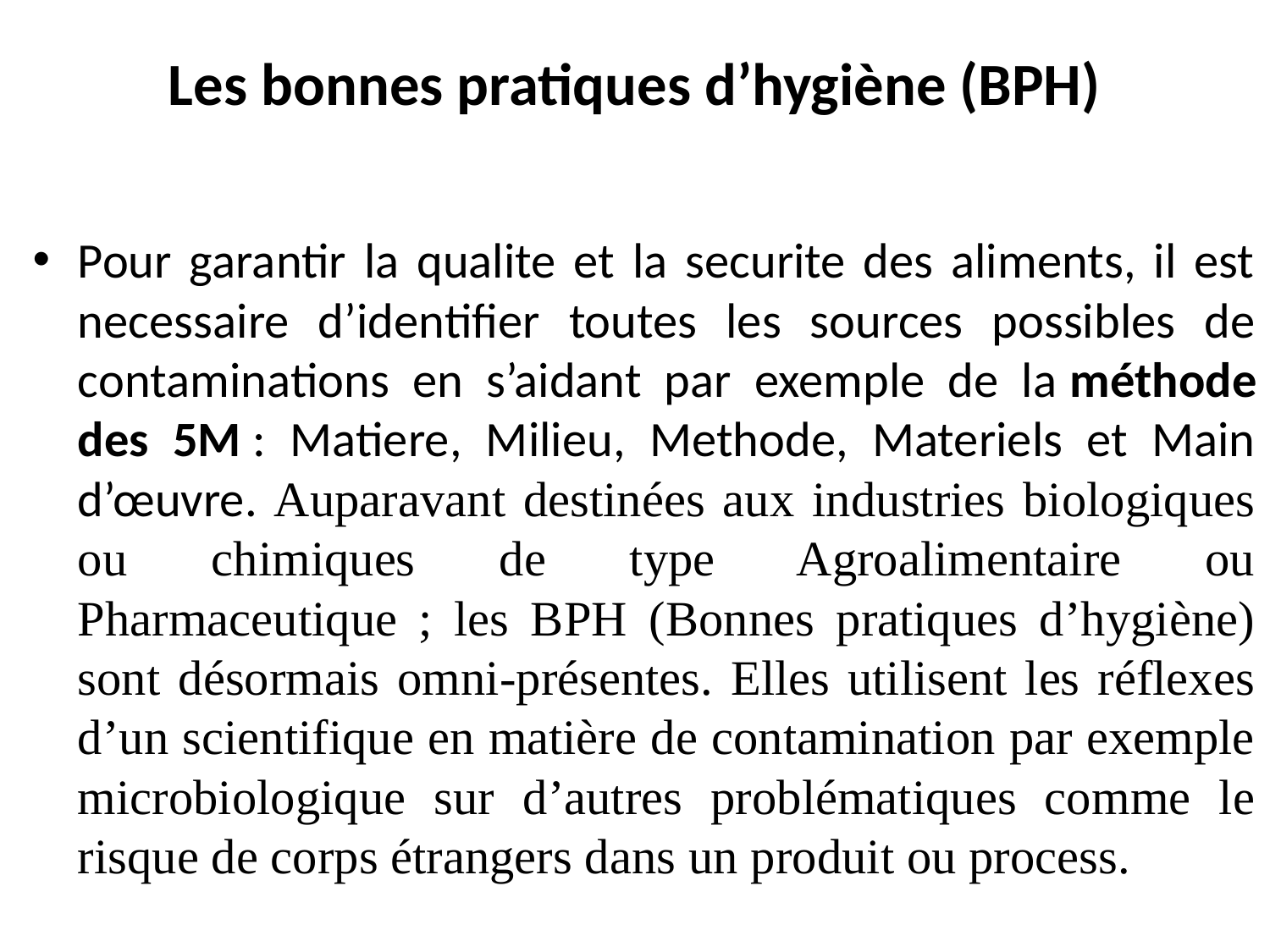

# Les bonnes pratiques d’hygiène (BPH)
Pour garantir la qualite et la securite des aliments, il est necessaire d’identifier toutes les sources possibles de contaminations en s’aidant par exemple de la méthode des 5M : Matiere, Milieu, Methode, Materiels et Main d’œuvre. Auparavant destinées aux industries biologiques ou chimiques de type Agroalimentaire ou Pharmaceutique ; les BPH (Bonnes pratiques d’hygiène) sont désormais omni-présentes. Elles utilisent les réflexes d’un scientifique en matière de contamination par exemple microbiologique sur d’autres problématiques comme le risque de corps étrangers dans un produit ou process.